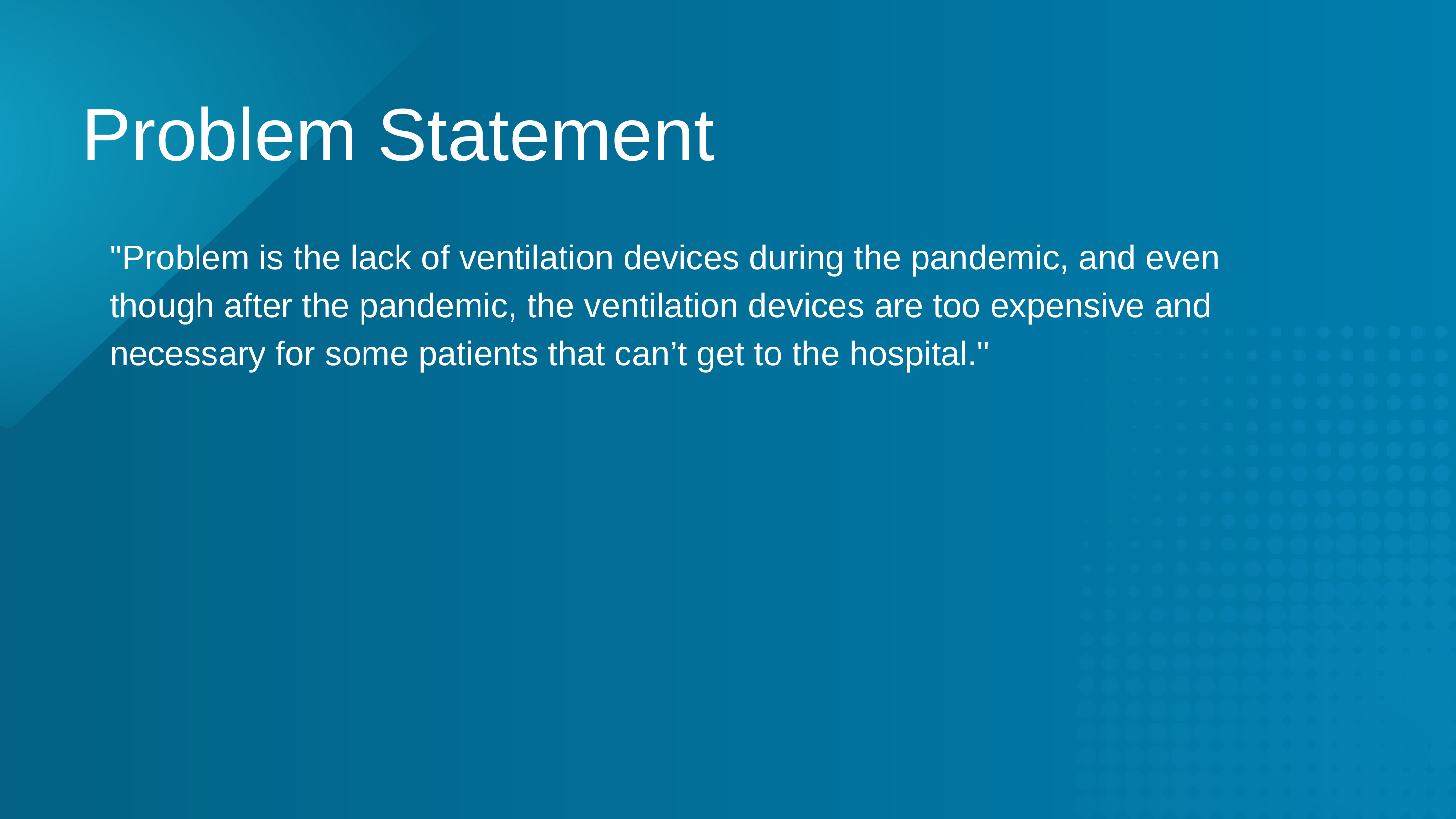

Problem Statement
"Problem is the lack of ventilation devices during the pandemic, and even though after the pandemic, the ventilation devices are too expensive and necessary for some patients that can’t get to the hospital."